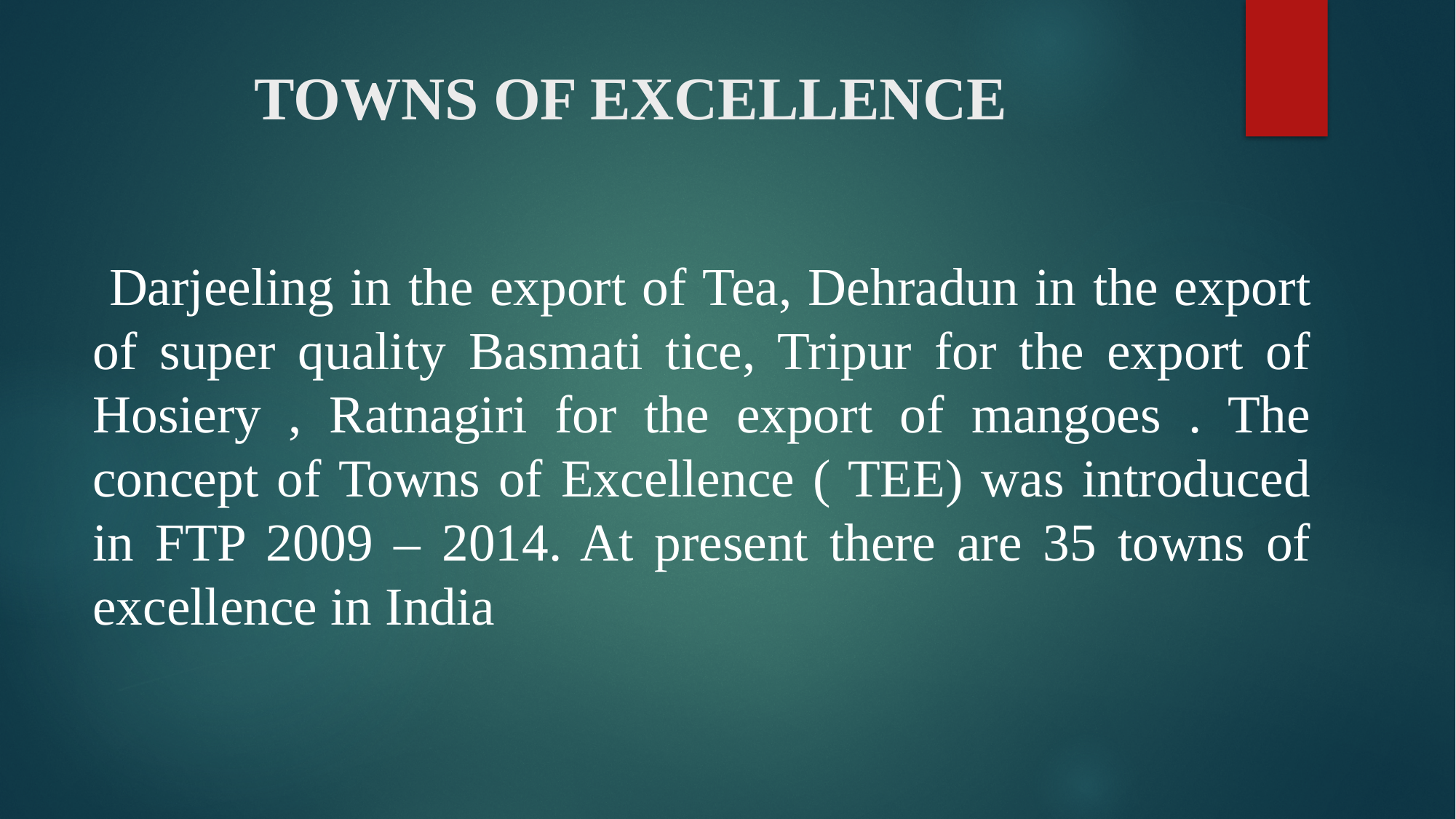

# TOWNS OF EXCELLENCE
 Darjeeling in the export of Tea, Dehradun in the export of super quality Basmati tice, Tripur for the export of Hosiery , Ratnagiri for the export of mangoes . The concept of Towns of Excellence ( TEE) was introduced in FTP 2009 – 2014. At present there are 35 towns of excellence in India